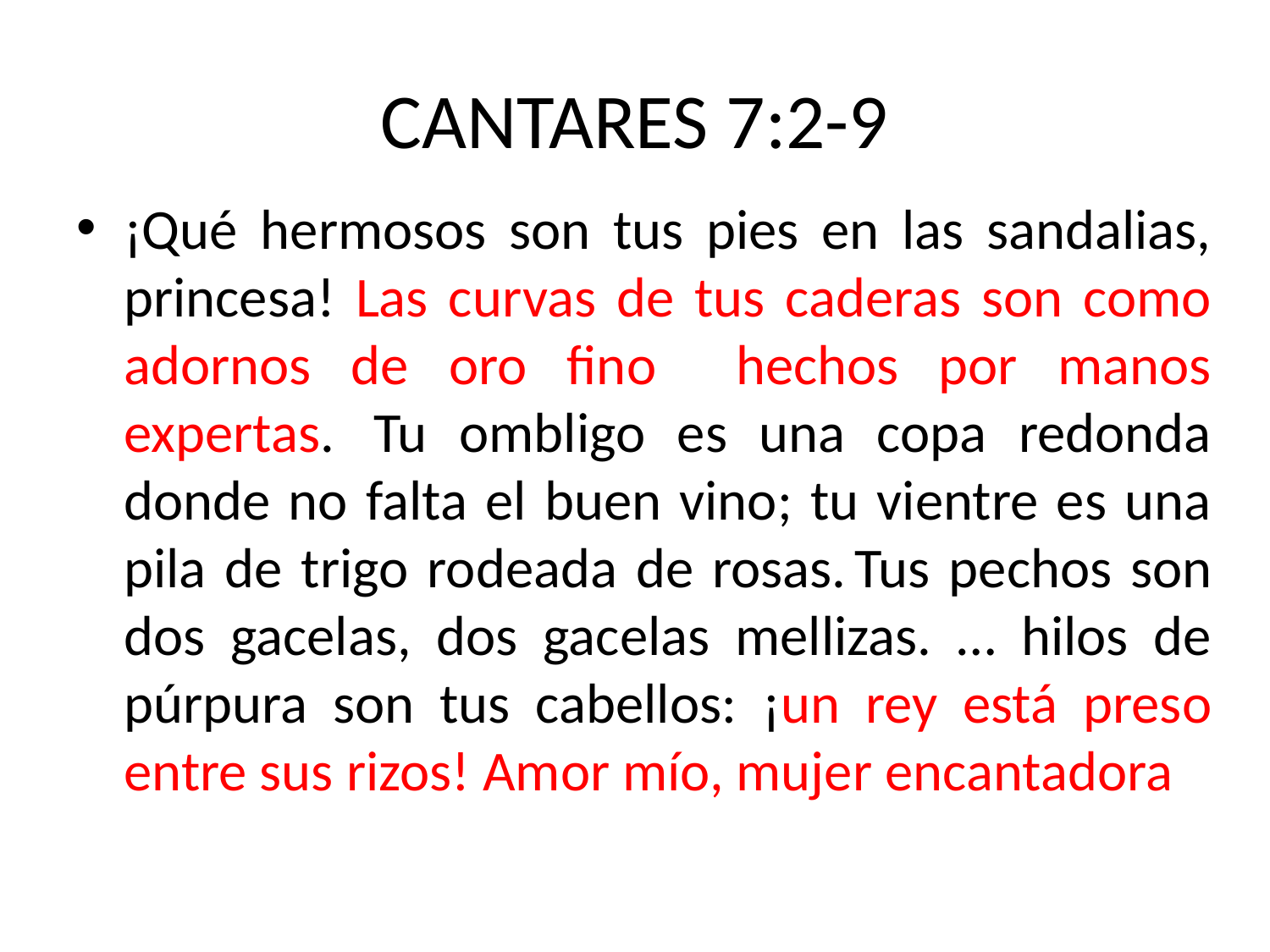

# CANTARES 7:2-9
¡Qué hermosos son tus pies en las sandalias, princesa! Las curvas de tus caderas son como adornos de oro fino  hechos por manos expertas.  Tu ombligo es una copa redonda donde no falta el buen vino; tu vientre es una pila de trigo rodeada de rosas. Tus pechos son dos gacelas, dos gacelas mellizas. … hilos de púrpura son tus cabellos: ¡un rey está preso entre sus rizos! Amor mío, mujer encantadora